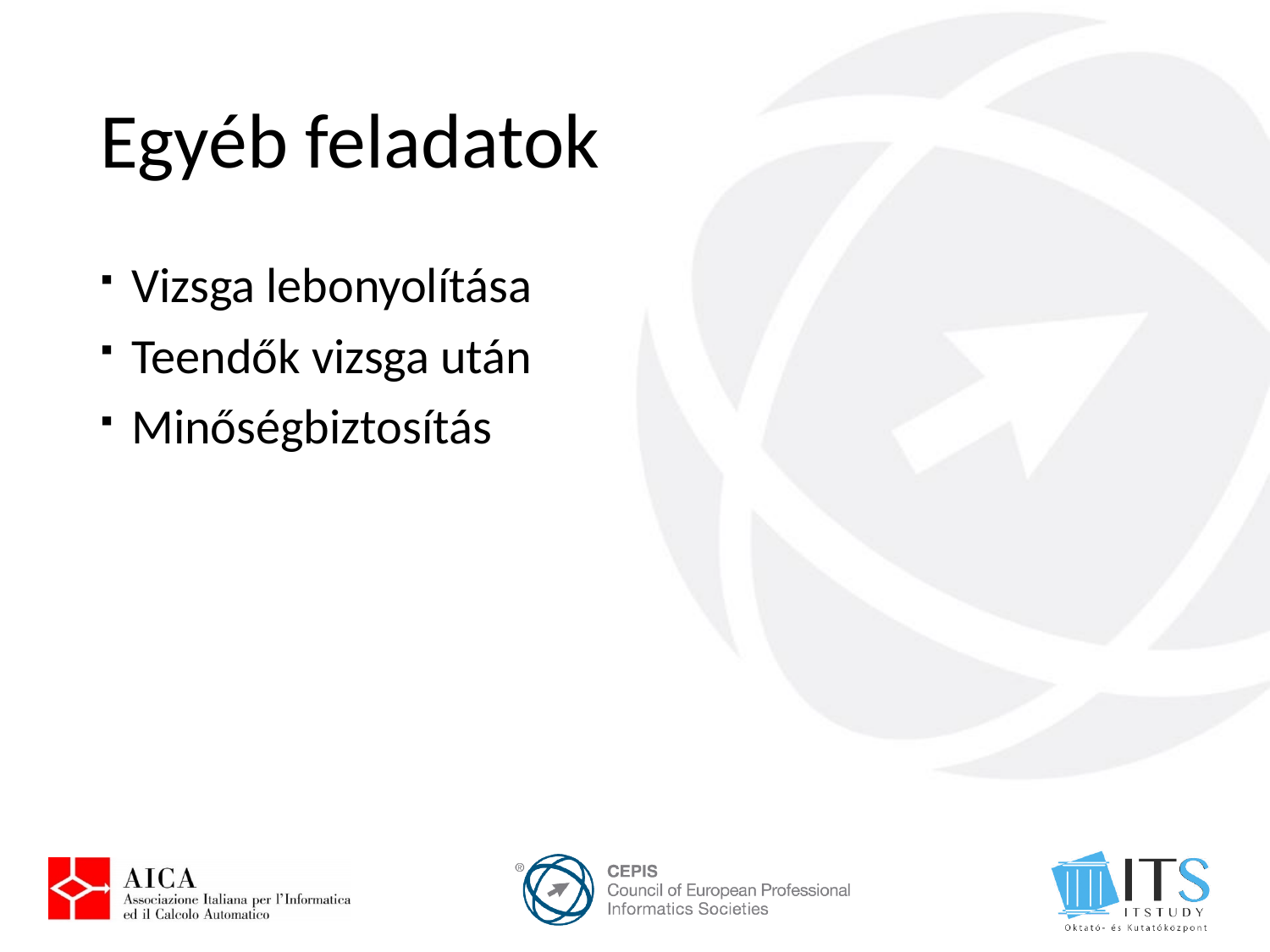

# Egyéb feladatok
Vizsga lebonyolítása
Teendők vizsga után
Minőségbiztosítás